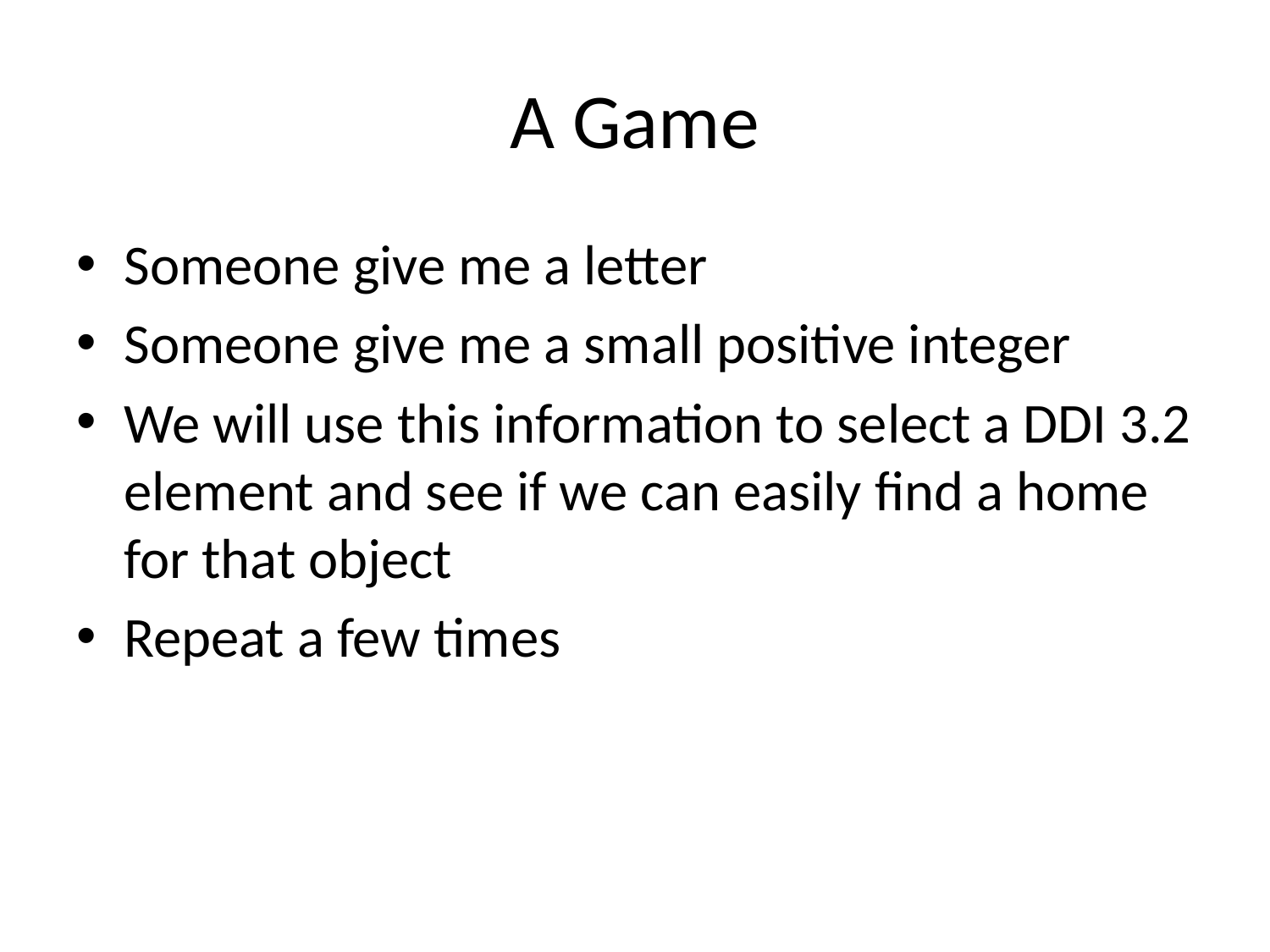

# A Game
Someone give me a letter
Someone give me a small positive integer
We will use this information to select a DDI 3.2 element and see if we can easily find a home for that object
Repeat a few times